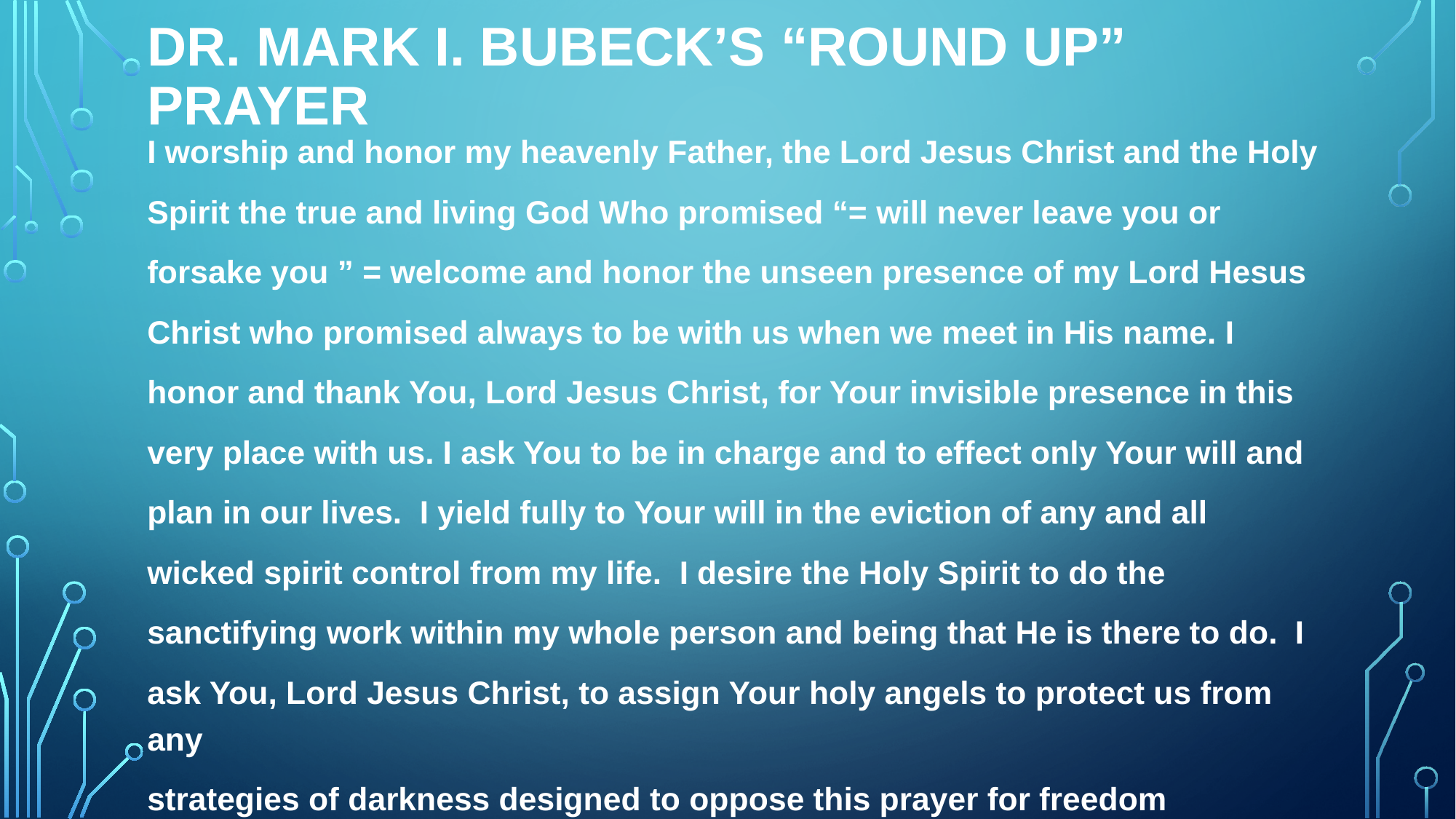

# Dr. Mark I. Bubeck’s “Round Up” Prayer
I worship and honor my heavenly Father, the Lord Jesus Christ and the Holy
Spirit the true and living God Who promised “= will never leave you or
forsake you ” = welcome and honor the unseen presence of my Lord Hesus
Christ who promised always to be with us when we meet in His name. I
honor and thank You, Lord Jesus Christ, for Your invisible presence in this
very place with us. I ask You to be in charge and to effect only Your will and
plan in our lives.  I yield fully to Your will in the eviction of any and all
wicked spirit control from my life.  I desire the Holy Spirit to do the
sanctifying work within my whole person and being that He is there to do.  I
ask You, Lord Jesus Christ, to assign Your holy angels to protect us from any
strategies of darkness designed to oppose this prayer for freedom